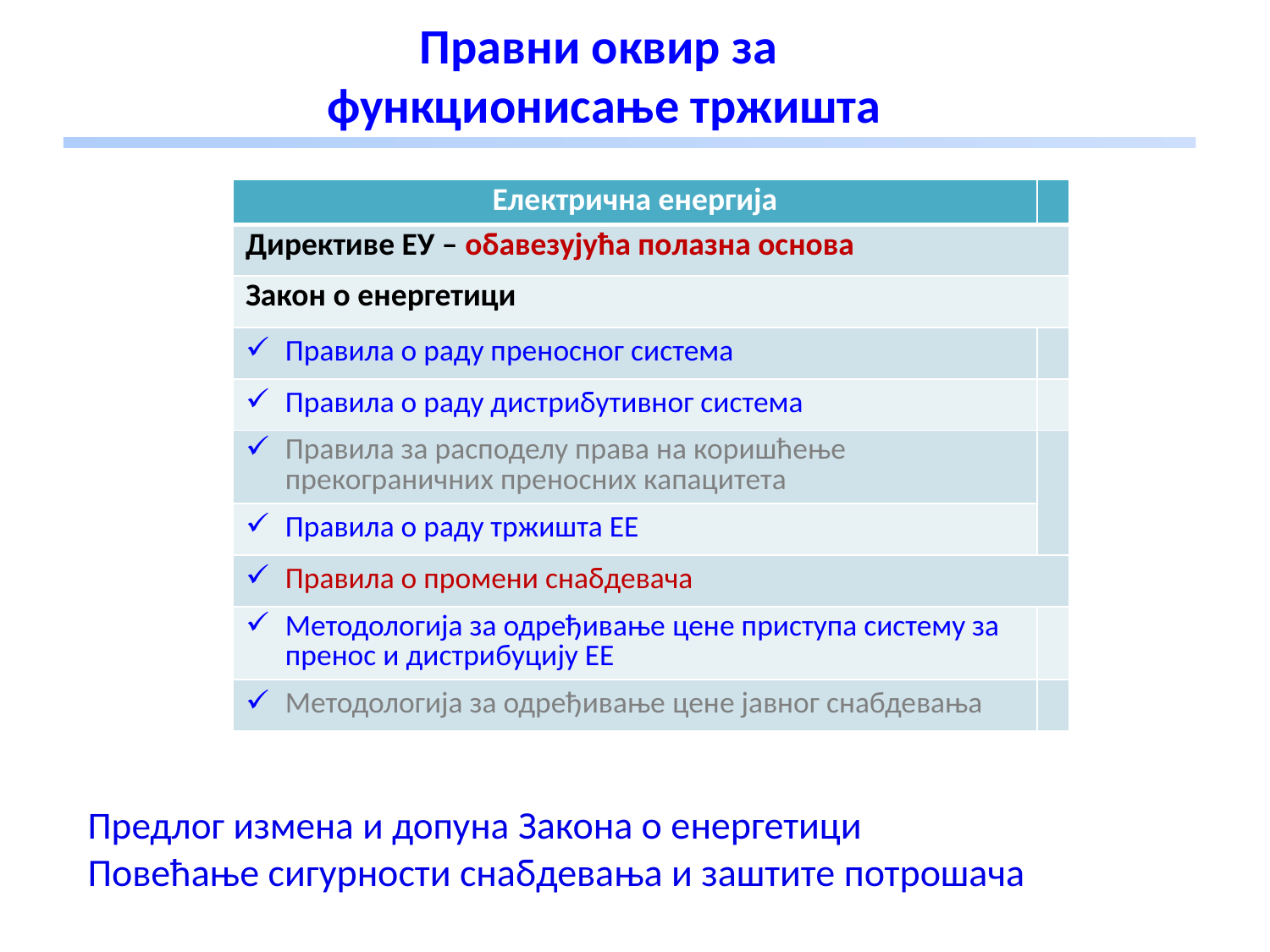

# Правни оквир за функционисање тржишта

| Електрична енергија |  |
| --- | --- |
| Директиве ЕУ – обавезујућа полазна основа |  |
| Закон о енергетици |  |
| Правила о раду преносног система |  |
| Правила о раду дистрибутивног система |  |
| Правила за расподелу права на коришћење прекограничних преносних капацитета |  |
| Правила о раду тржишта ЕЕ |  |
| Правила о промени снабдевача |  |
| Методологија за одређивање цене приступа систему за пренос и дистрибуцију ЕЕ |  |
| Методологија за одређивање цене јавног снабдевања |  |
Предлог измена и допуна Закона о енергетици
Повећање сигурности снабдевања и заштите потрошача